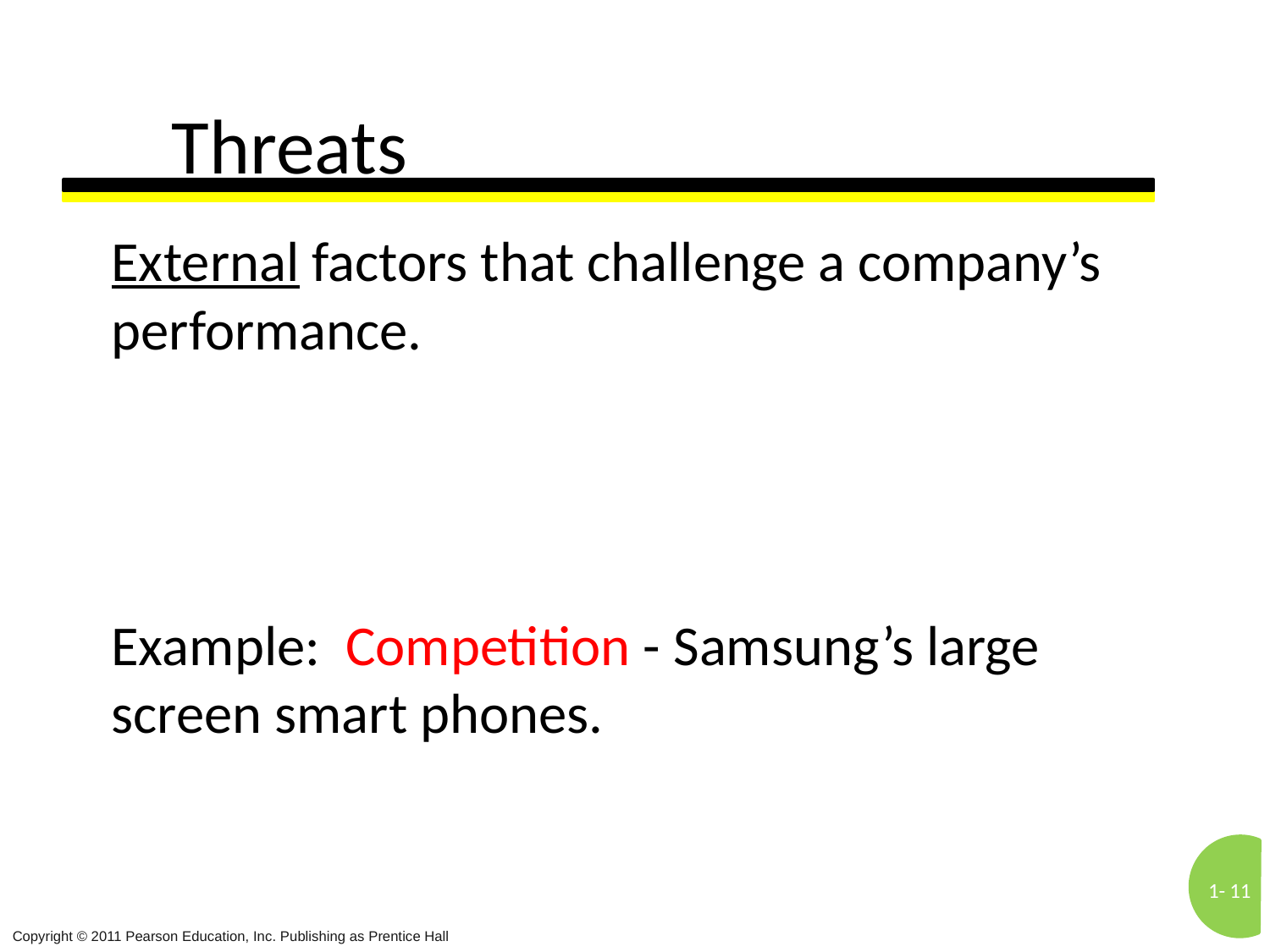

# Threats
External factors that challenge a company’s performance.

Example:  Competition - Samsung’s large screen smart phones.